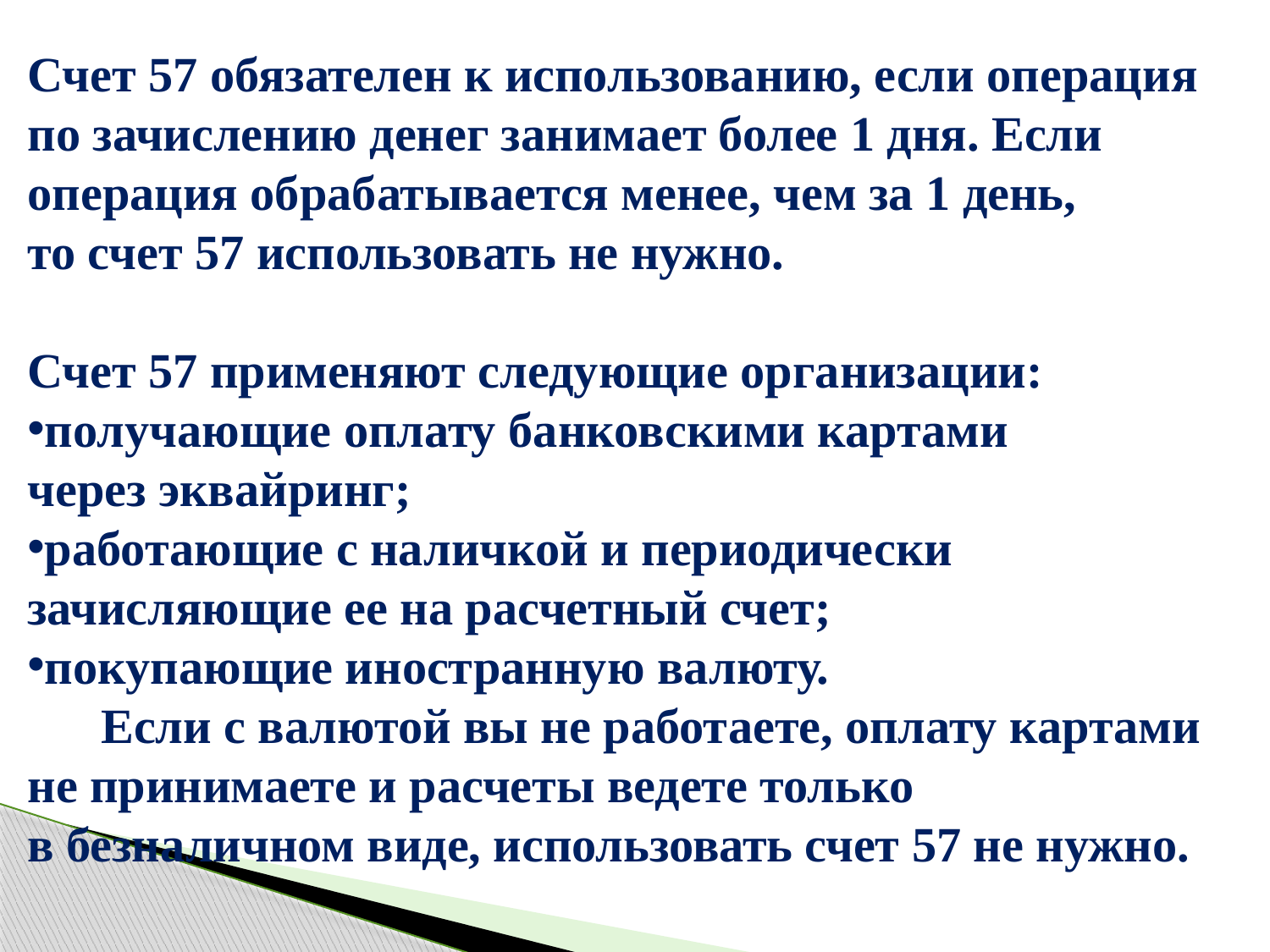

Счет 57 обязателен к использованию, если операция по зачислению денег занимает более 1 дня. Если операция обрабатывается менее, чем за 1 день, то счет 57 использовать не нужно.

Счет 57 применяют следующие организации:
получающие оплату банковскими картами через эквайринг;
работающие с наличкой и периодически зачисляющие ее на расчетный счет;
покупающие иностранную валюту.
      Если с валютой вы не работаете, оплату картами не принимаете и расчеты ведете только в безналичном виде, использовать счет 57 не нужно.